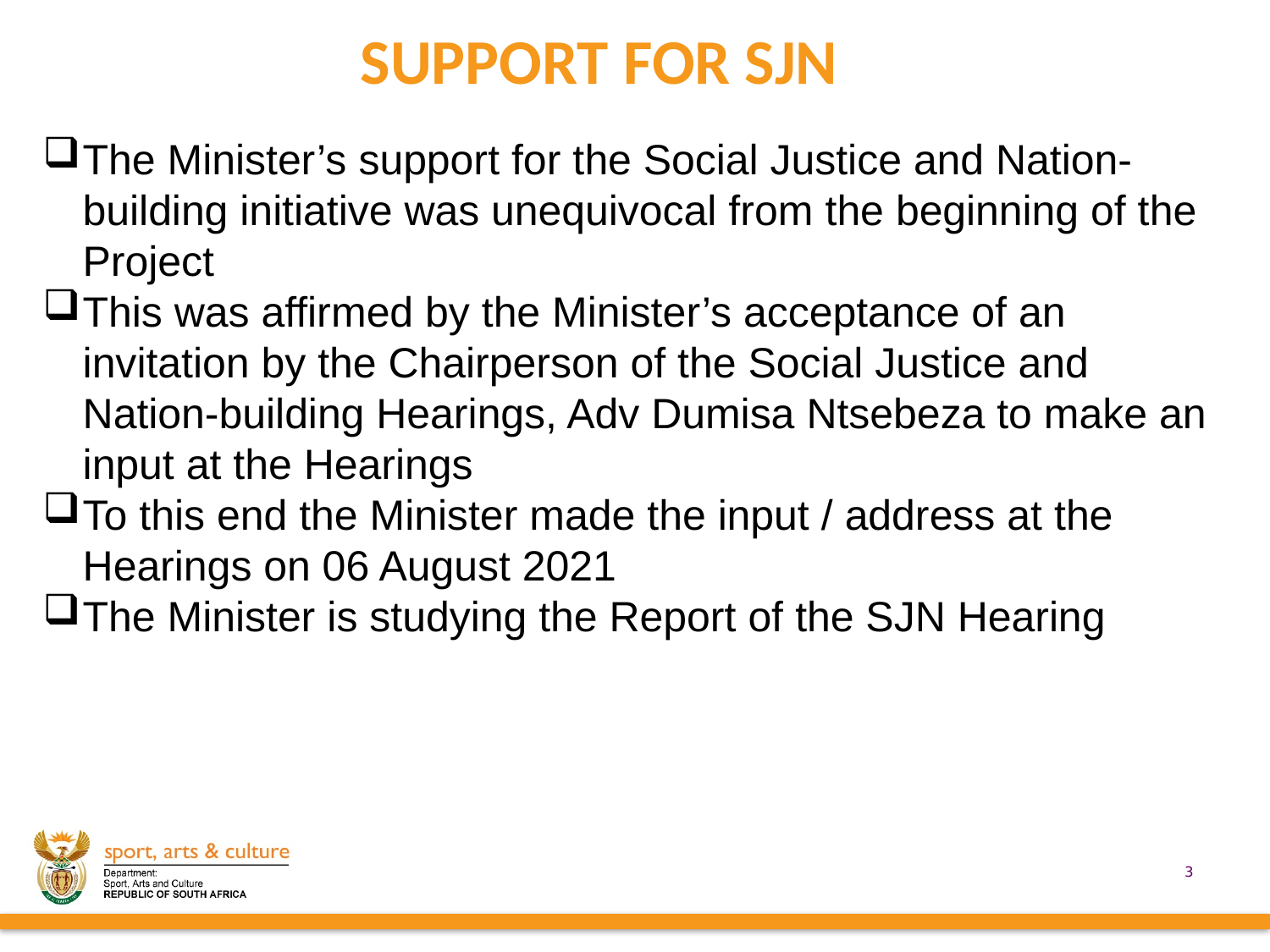

# SUPPORT FOR SJN
The Minister’s support for the Social Justice and Nation-building initiative was unequivocal from the beginning of the Project
This was affirmed by the Minister’s acceptance of an invitation by the Chairperson of the Social Justice and Nation-building Hearings, Adv Dumisa Ntsebeza to make an input at the Hearings
To this end the Minister made the input / address at the Hearings on 06 August 2021
The Minister is studying the Report of the SJN Hearing

3